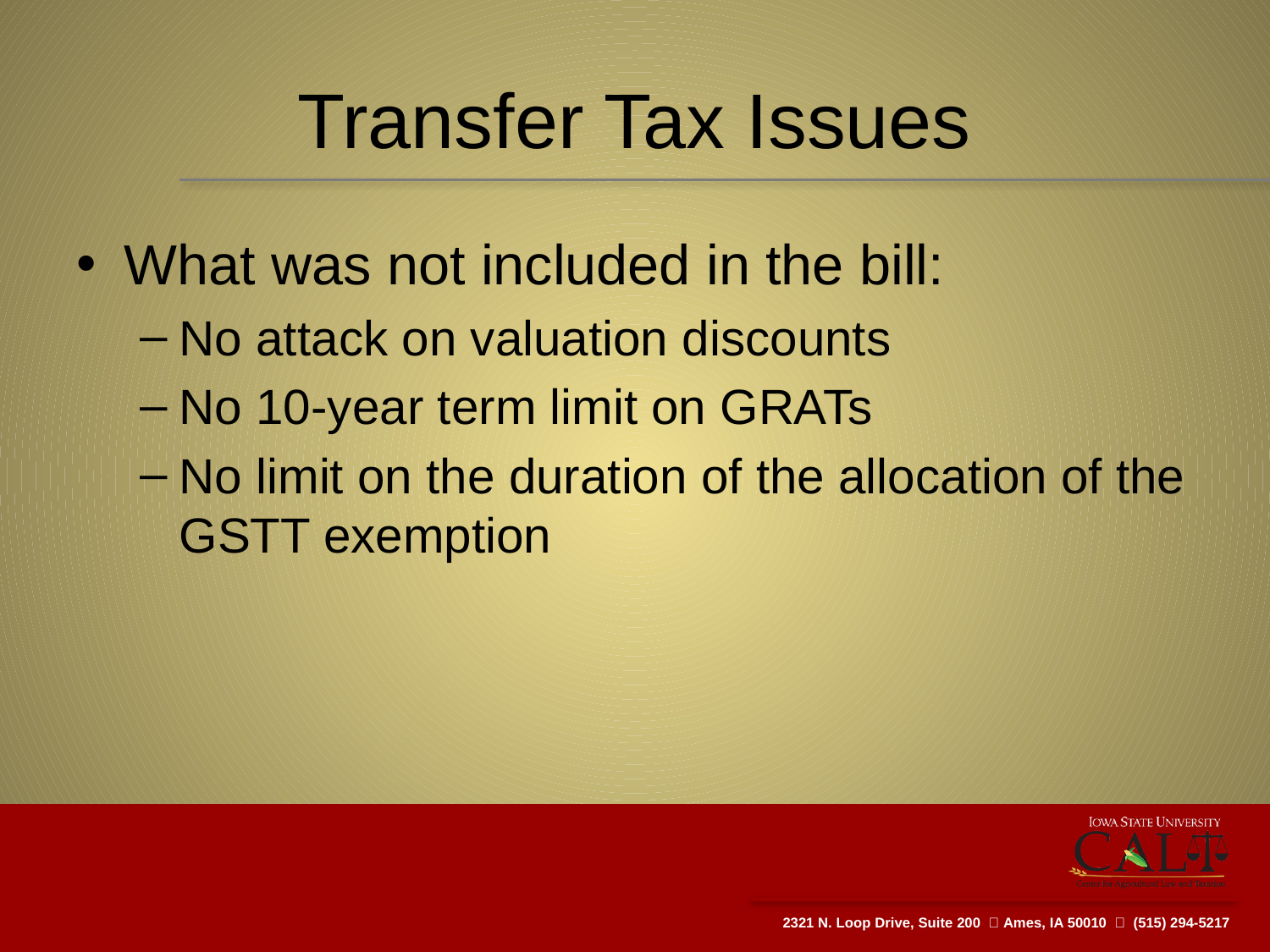

# Transfer Tax Issues
What was not included in the bill:
No attack on valuation discounts
No 10-year term limit on GRATs
No limit on the duration of the allocation of the GSTT exemption